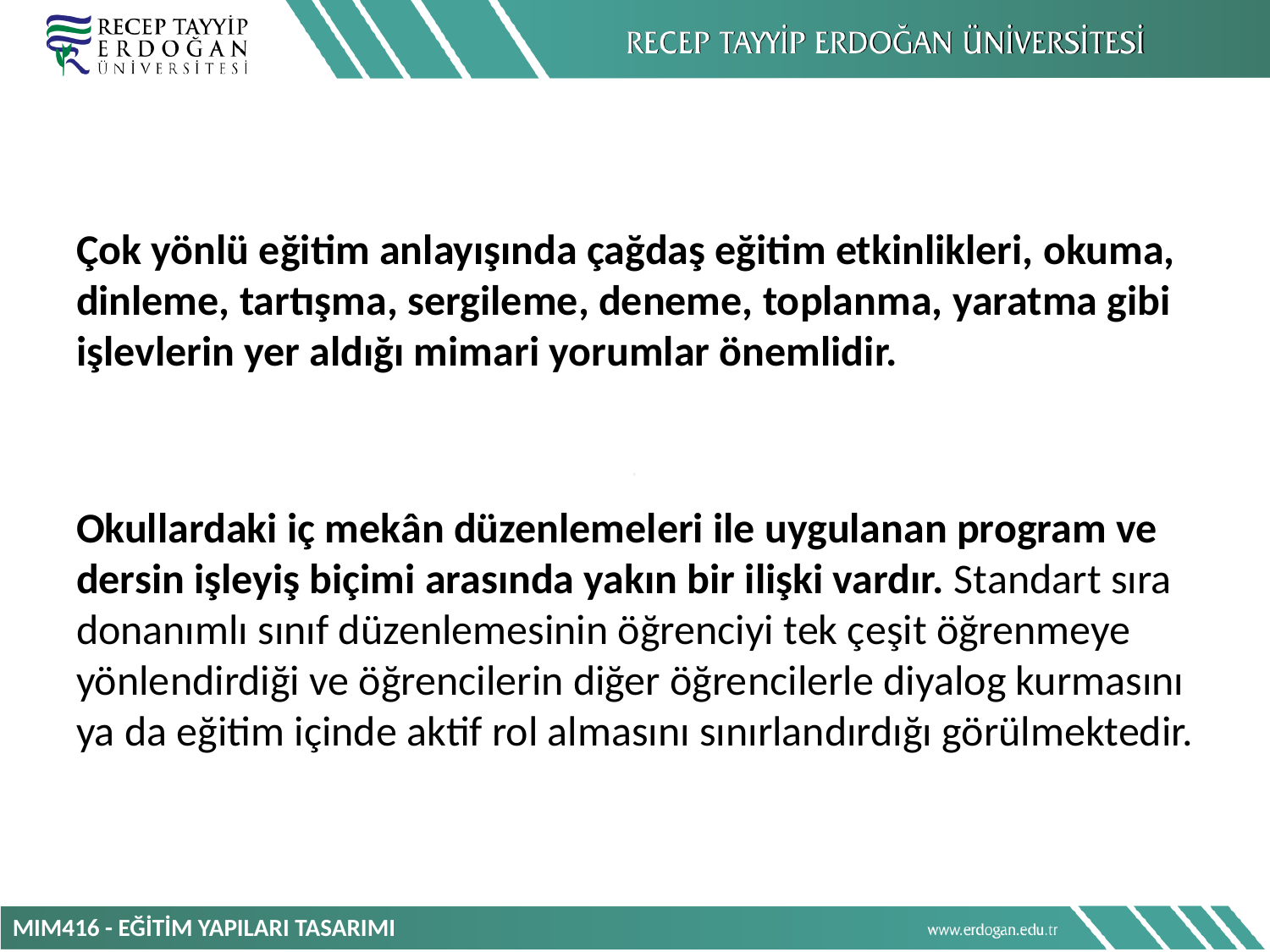

Çok yönlü eğitim anlayışında çağdaş eğitim etkinlikleri, okuma, dinleme, tartışma, sergileme, deneme, toplanma, yaratma gibi işlevlerin yer aldığı mimari yorumlar önemlidir.

Okullardaki iç mekân düzenlemeleri ile uygulanan program ve dersin işleyiş biçimi arasında yakın bir ilişki vardır. Standart sıra donanımlı sınıf düzenlemesinin öğrenciyi tek çeşit öğrenmeye yönlendirdiği ve öğrencilerin diğer öğrencilerle diyalog kurmasını ya da eğitim içinde aktif rol almasını sınırlandırdığı görülmektedir.

MIM416 - EĞİTİM YAPILARI TASARIMI